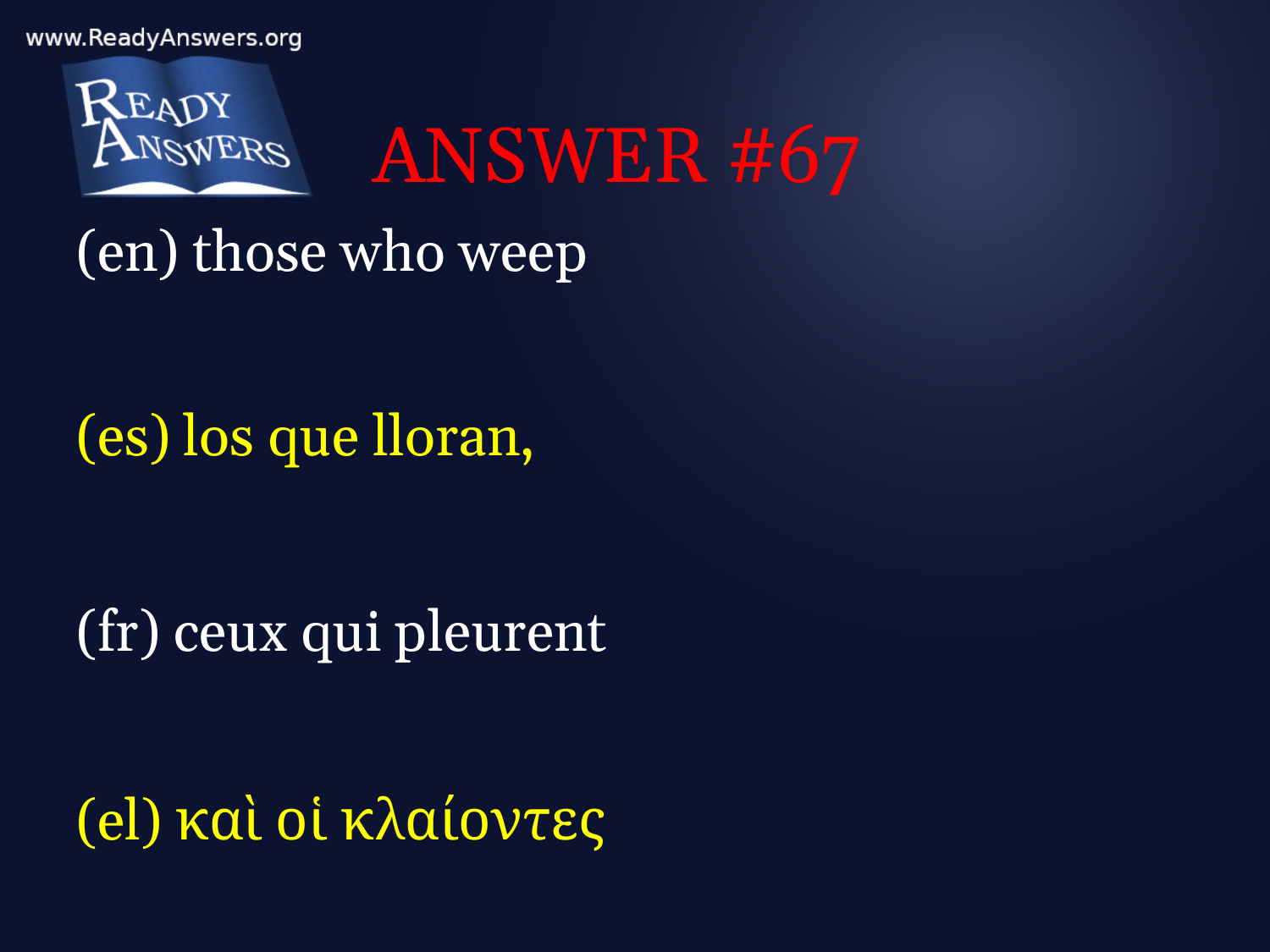

# ANSWER #67
(en) those who weep
(es) los que lloran,
(fr) ceux qui pleurent
(el) καὶ οἱ κλαίοντες